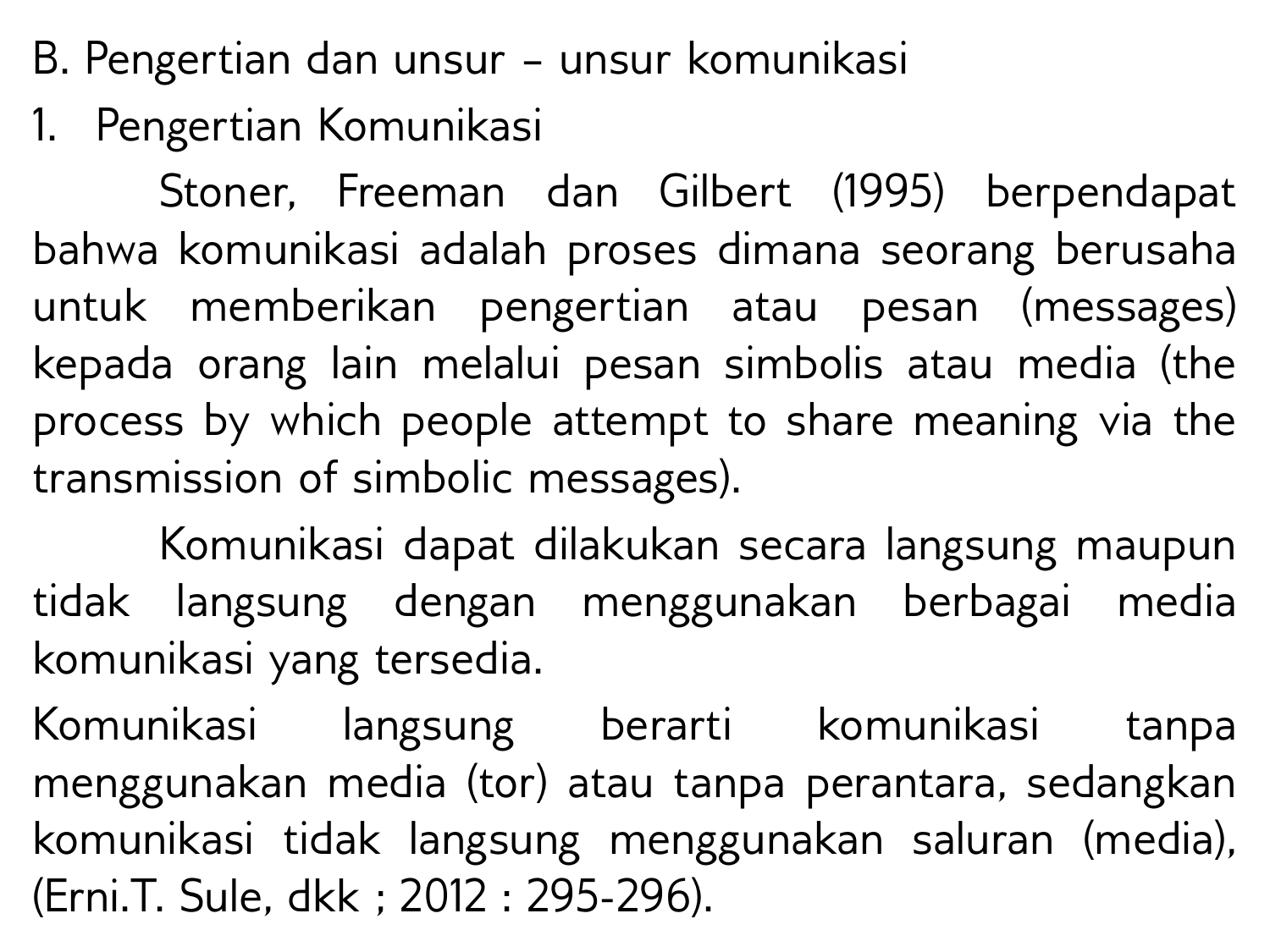

B. Pengertian dan unsur – unsur komunikasi
Pengertian Komunikasi
	Stoner, Freeman dan Gilbert (1995) berpendapat bahwa komunikasi adalah proses dimana seorang berusaha untuk memberikan pengertian atau pesan (messages) kepada orang lain melalui pesan simbolis atau media (the process by which people attempt to share meaning via the transmission of simbolic messages).
	Komunikasi dapat dilakukan secara langsung maupun tidak langsung dengan menggunakan berbagai media komunikasi yang tersedia.
Komunikasi langsung berarti komunikasi tanpa menggunakan media (tor) atau tanpa perantara, sedangkan komunikasi tidak langsung menggunakan saluran (media), (Erni.T. Sule, dkk ; 2012 : 295-296).